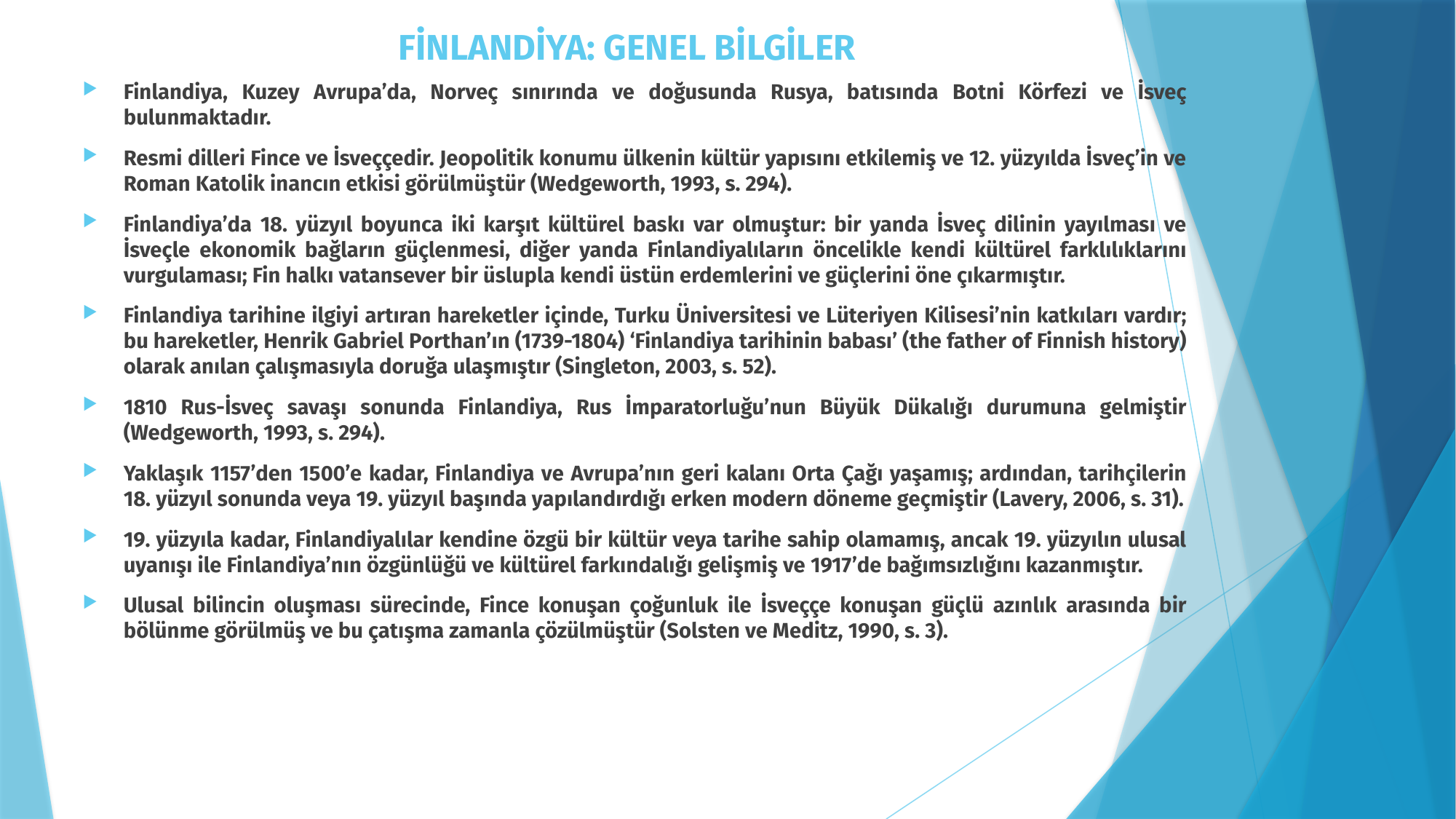

# FİNLANDİYA: GENEL BİLGİLER
Finlandiya, Kuzey Avrupa’da, Norveç sınırında ve doğusunda Rusya, batısında Botni Körfezi ve İsveç bulunmaktadır.
Resmi dilleri Fince ve İsveççedir. Jeopolitik konumu ülkenin kültür yapısını etkilemiş ve 12. yüzyılda İsveç’in ve Roman Katolik inancın etkisi görülmüştür (Wedgeworth, 1993, s. 294).
Finlandiya’da 18. yüzyıl boyunca iki karşıt kültürel baskı var olmuştur: bir yanda İsveç dilinin yayılması ve İsveçle ekonomik bağların güçlenmesi, diğer yanda Finlandiyalıların öncelikle kendi kültürel farklılıklarını vurgulaması; Fin halkı vatansever bir üslupla kendi üstün erdemlerini ve güçlerini öne çıkarmıştır.
Finlandiya tarihine ilgiyi artıran hareketler içinde, Turku Üniversitesi ve Lüteriyen Kilisesi’nin katkıları vardır; bu hareketler, Henrik Gabriel Porthan’ın (1739-1804) ‘Finlandiya tarihinin babası’ (the father of Finnish history) olarak anılan çalışmasıyla doruğa ulaşmıştır (Singleton, 2003, s. 52).
1810 Rus-İsveç savaşı sonunda Finlandiya, Rus İmparatorluğu’nun Büyük Dükalığı durumuna gelmiştir (Wedgeworth, 1993, s. 294).
Yaklaşık 1157’den 1500’e kadar, Finlandiya ve Avrupa’nın geri kalanı Orta Çağı yaşamış; ardından, tarihçilerin 18. yüzyıl sonunda veya 19. yüzyıl başında yapılandırdığı erken modern döneme geçmiştir (Lavery, 2006, s. 31).
19. yüzyıla kadar, Finlandiyalılar kendine özgü bir kültür veya tarihe sahip olamamış, ancak 19. yüzyılın ulusal uyanışı ile Finlandiya’nın özgünlüğü ve kültürel farkındalığı gelişmiş ve 1917’de bağımsızlığını kazanmıştır.
Ulusal bilincin oluşması sürecinde, Fince konuşan çoğunluk ile İsveççe konuşan güçlü azınlık arasında bir bölünme görülmüş ve bu çatışma zamanla çözülmüştür (Solsten ve Meditz, 1990, s. 3).